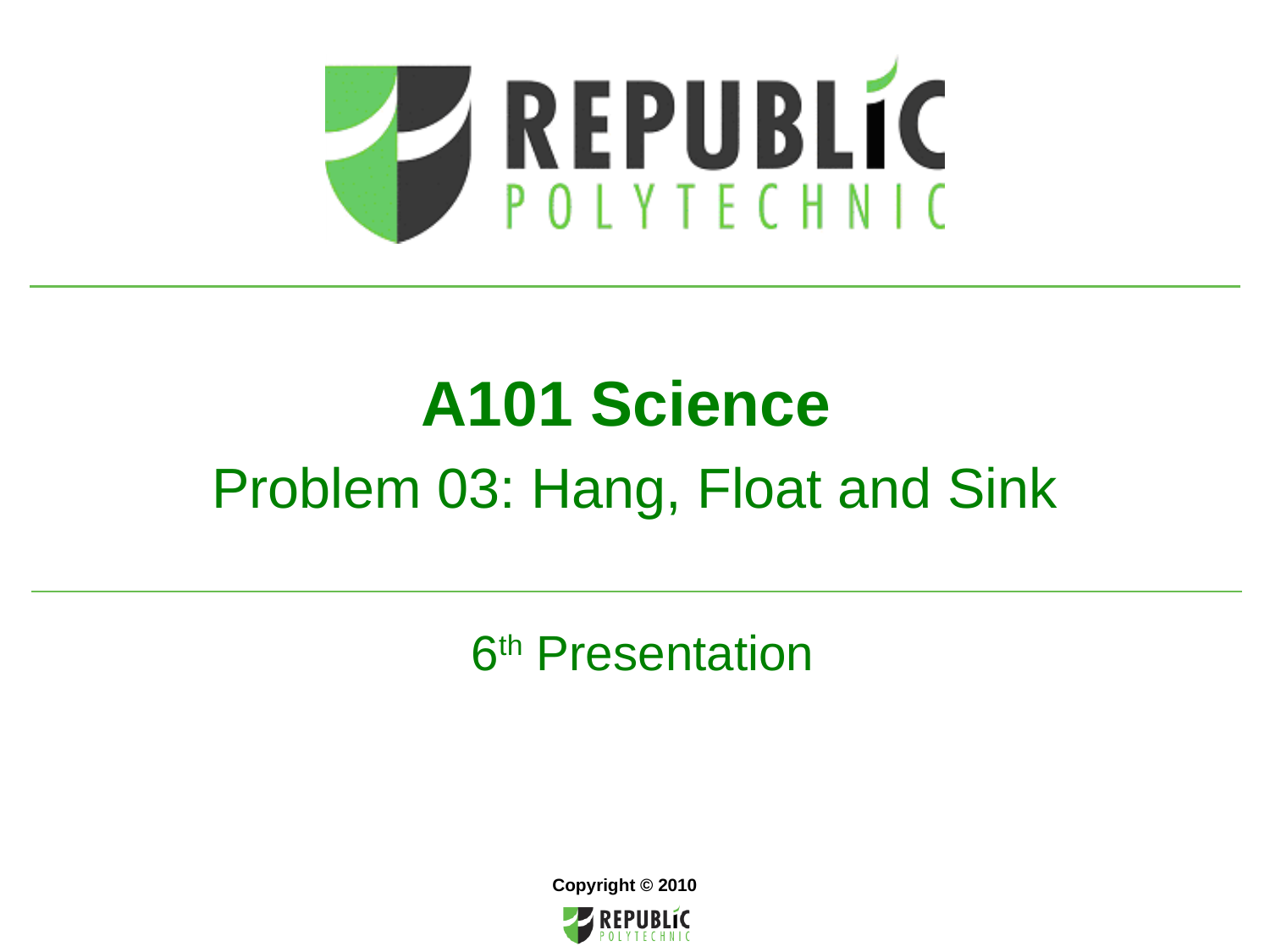

A101 Science
Problem 03: Hang, Float and Sink
 6th Presentation